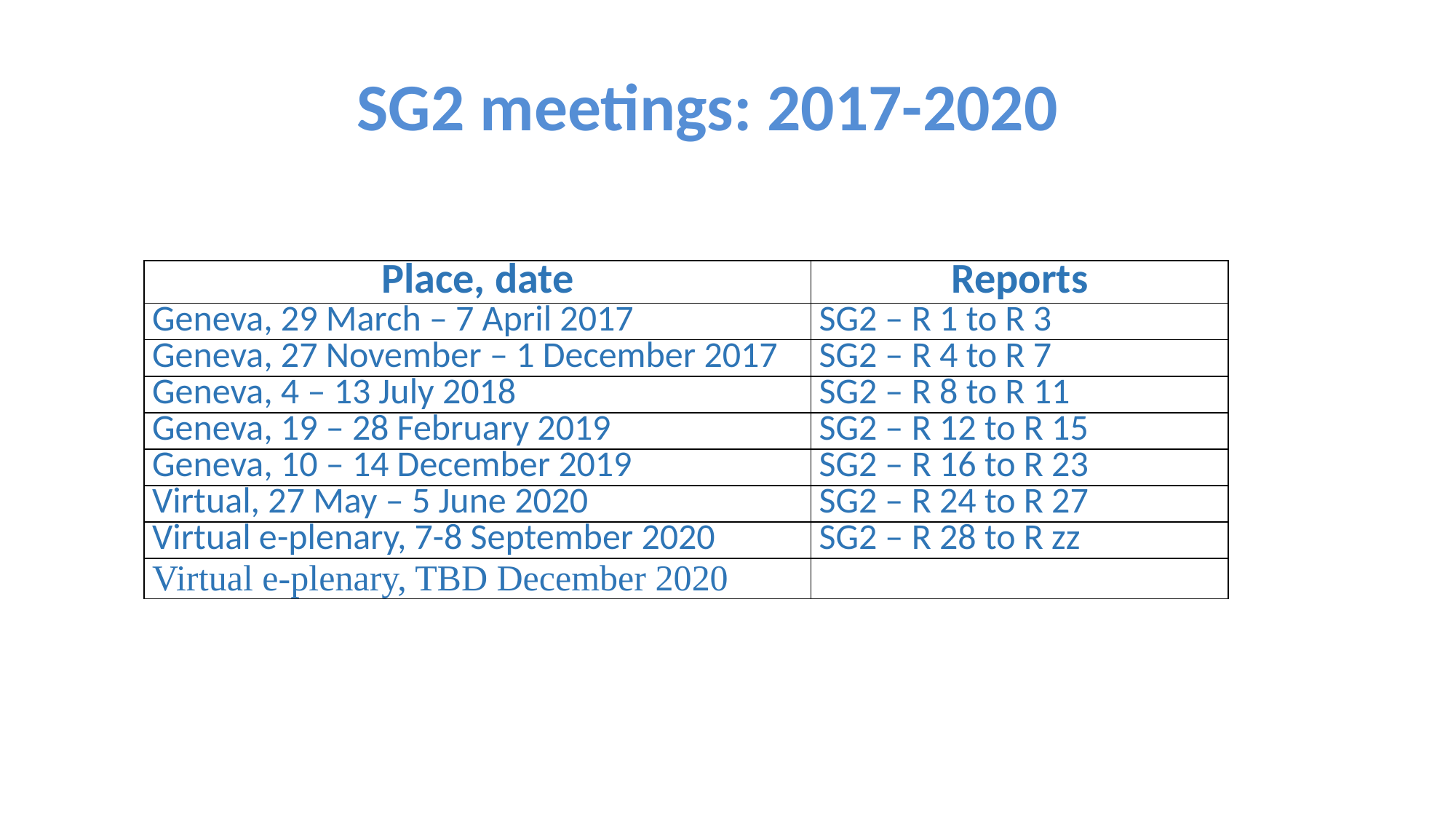

SG2 meetings: 2017-2020
| Place, date | Reports |
| --- | --- |
| Geneva, 29 March – 7 April 2017 | SG2 – R 1 to R 3 |
| Geneva, 27 November – 1 December 2017 | SG2 – R 4 to R 7 |
| Geneva, 4 – 13 July 2018 | SG2 – R 8 to R 11 |
| Geneva, 19 – 28 February 2019 | SG2 – R 12 to R 15 |
| Geneva, 10 – 14 December 2019 | SG2 – R 16 to R 23 |
| Virtual, 27 May – 5 June 2020 | SG2 – R 24 to R 27 |
| Virtual e-plenary, 7-8 September 2020 | SG2 – R 28 to R zz |
| Virtual e-plenary, TBD December 2020 |  |